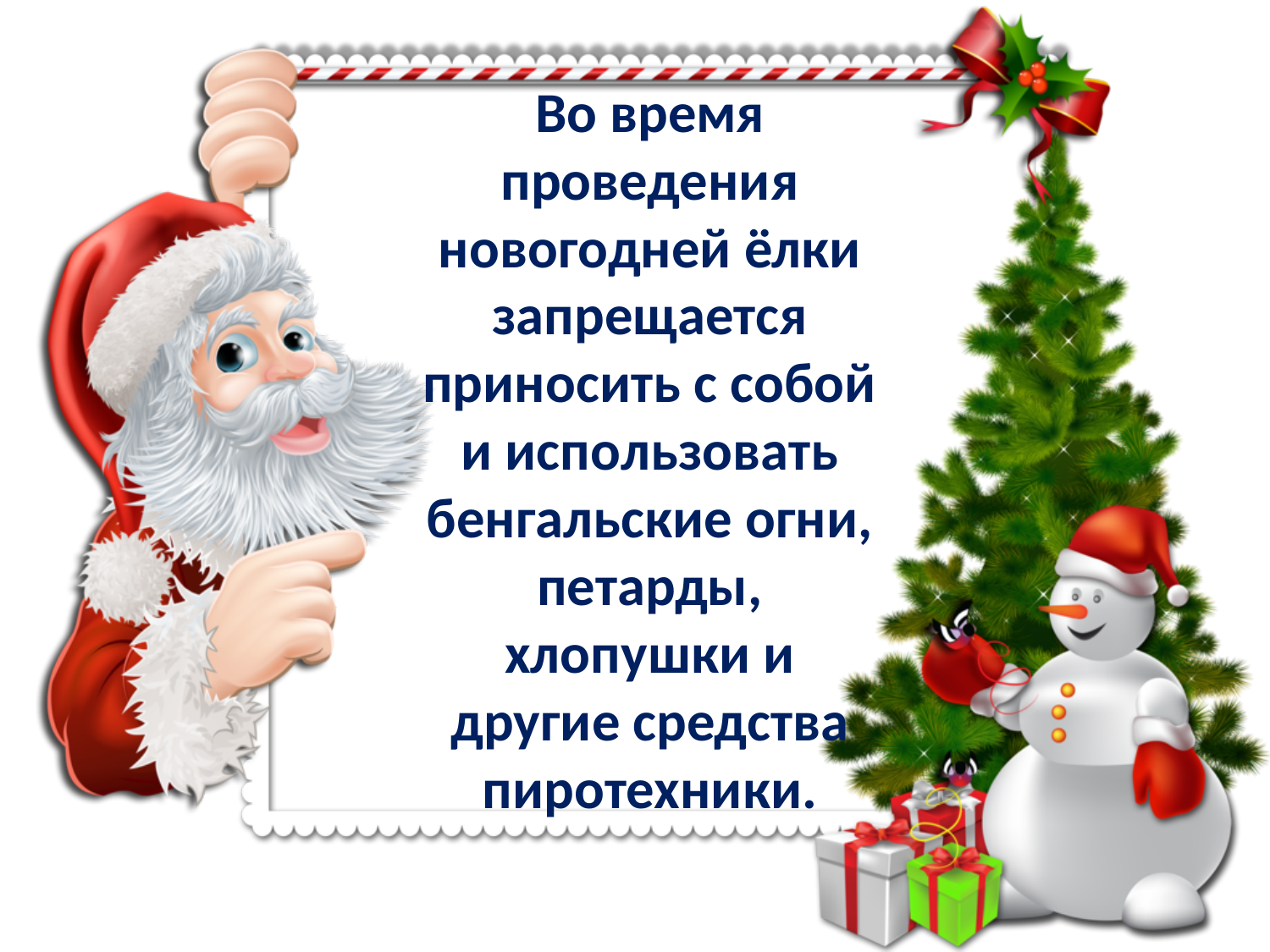

Во время проведения новогодней ёлки запрещается приносить с собой и использовать бенгальские огни, петарды, хлопушки и другие средства пиротехники.